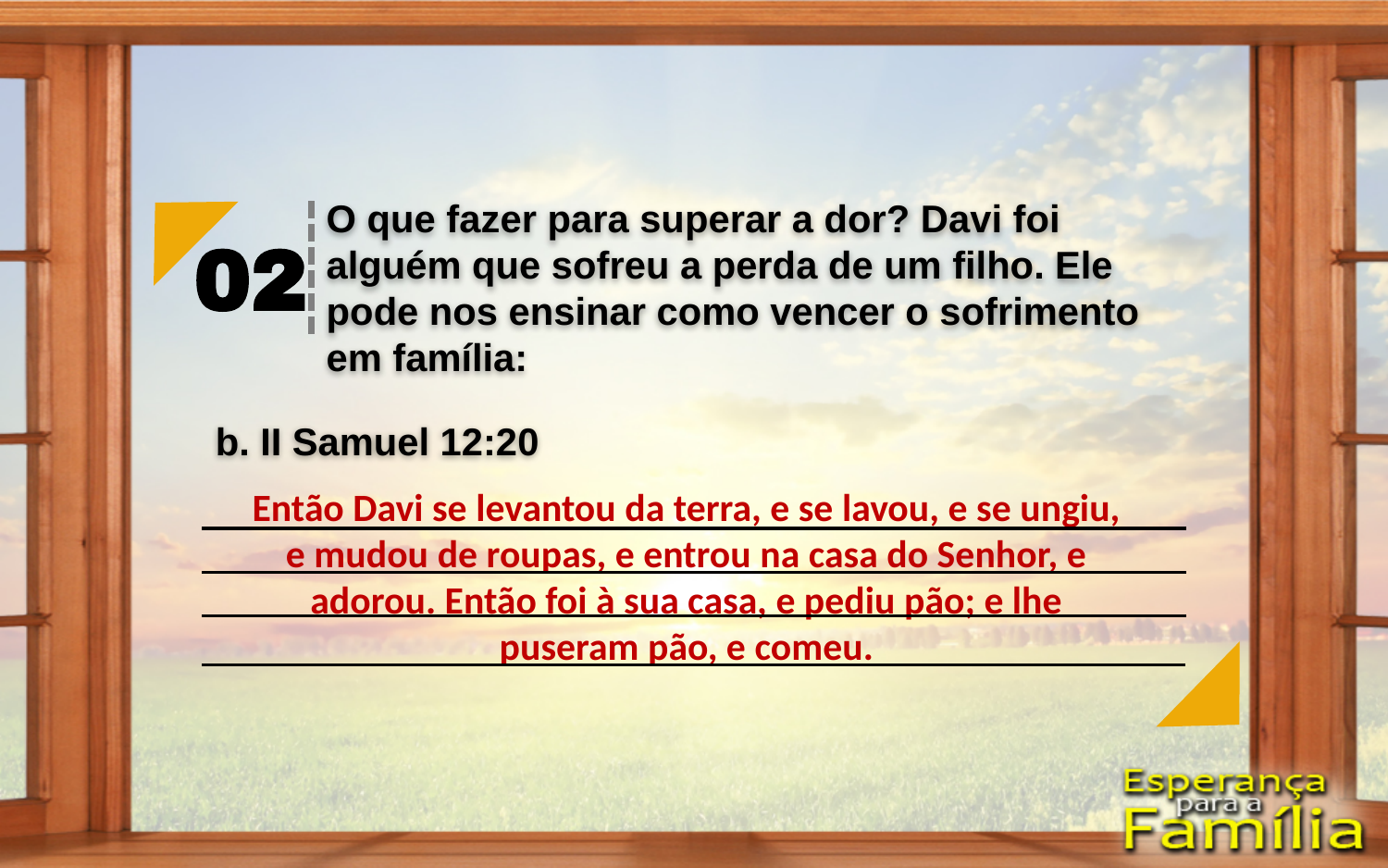

O que fazer para superar a dor? Davi foi alguém que sofreu a perda de um filho. Ele pode nos ensinar como vencer o sofrimento em família:

02
b. II Samuel 12:20
Então Davi se levantou da terra, e se lavou, e se ungiu, e mudou de roupas, e entrou na casa do Senhor, e adorou. Então foi à sua casa, e pediu pão; e lhe puseram pão, e comeu.